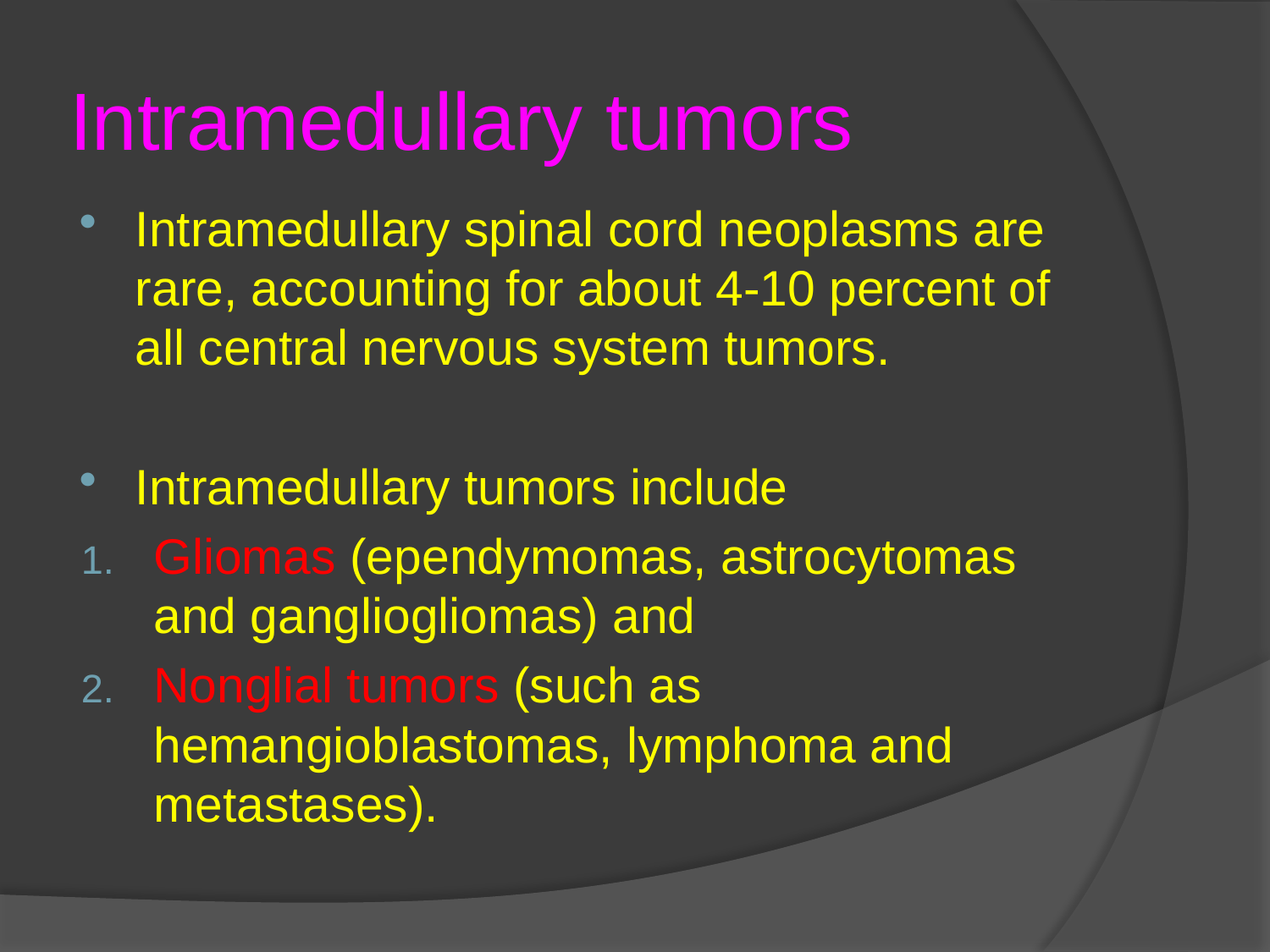

# Intramedullary tumors
Intramedullary spinal cord neoplasms are rare, accounting for about 4-10 percent of all central nervous system tumors.

Intramedullary tumors include
Gliomas (ependymomas, astrocytomas and gangliogliomas) and
Nonglial tumors (such as hemangioblastomas, lymphoma and metastases).